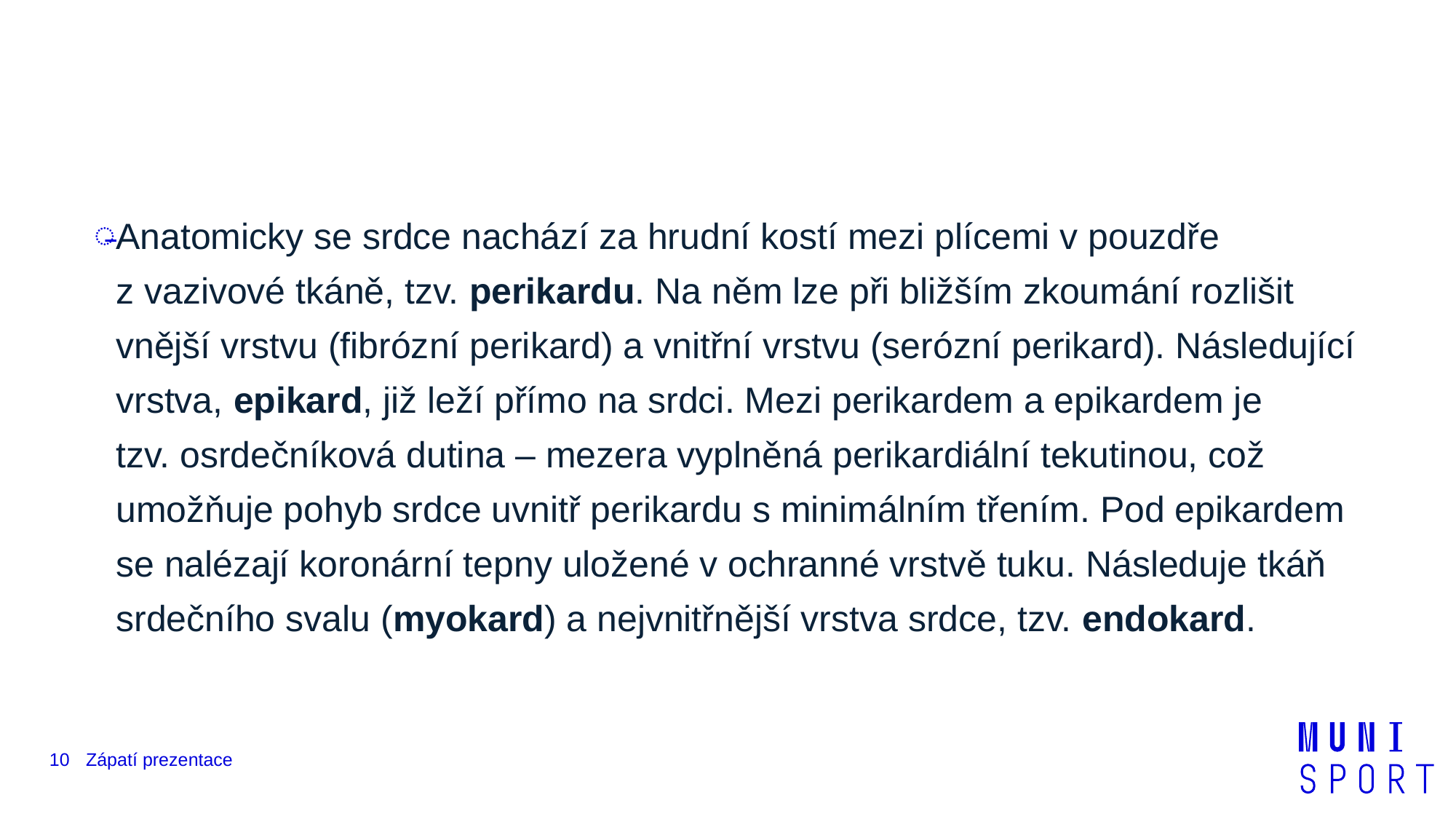

#

Anatomicky se srdce nachází za hrudní kostí mezi plícemi v pouzdře z vazivové tkáně, tzv. perikardu. Na něm lze při bližším zkoumání rozlišit vnější vrstvu (fibrózní perikard) a vnitřní vrstvu (serózní perikard). Následující vrstva, epikard, již leží přímo na srdci. Mezi perikardem a epikardem je tzv. osrdečníková dutina – mezera vyplněná perikardiální tekutinou, což umožňuje pohyb srdce uvnitř perikardu s minimálním třením. Pod epikardem se nalézají koronární tepny uložené v ochranné vrstvě tuku. Následuje tkáň srdečního svalu (myokard) a nejvnitřnější vrstva srdce, tzv. endokard.

10
Zápatí prezentace